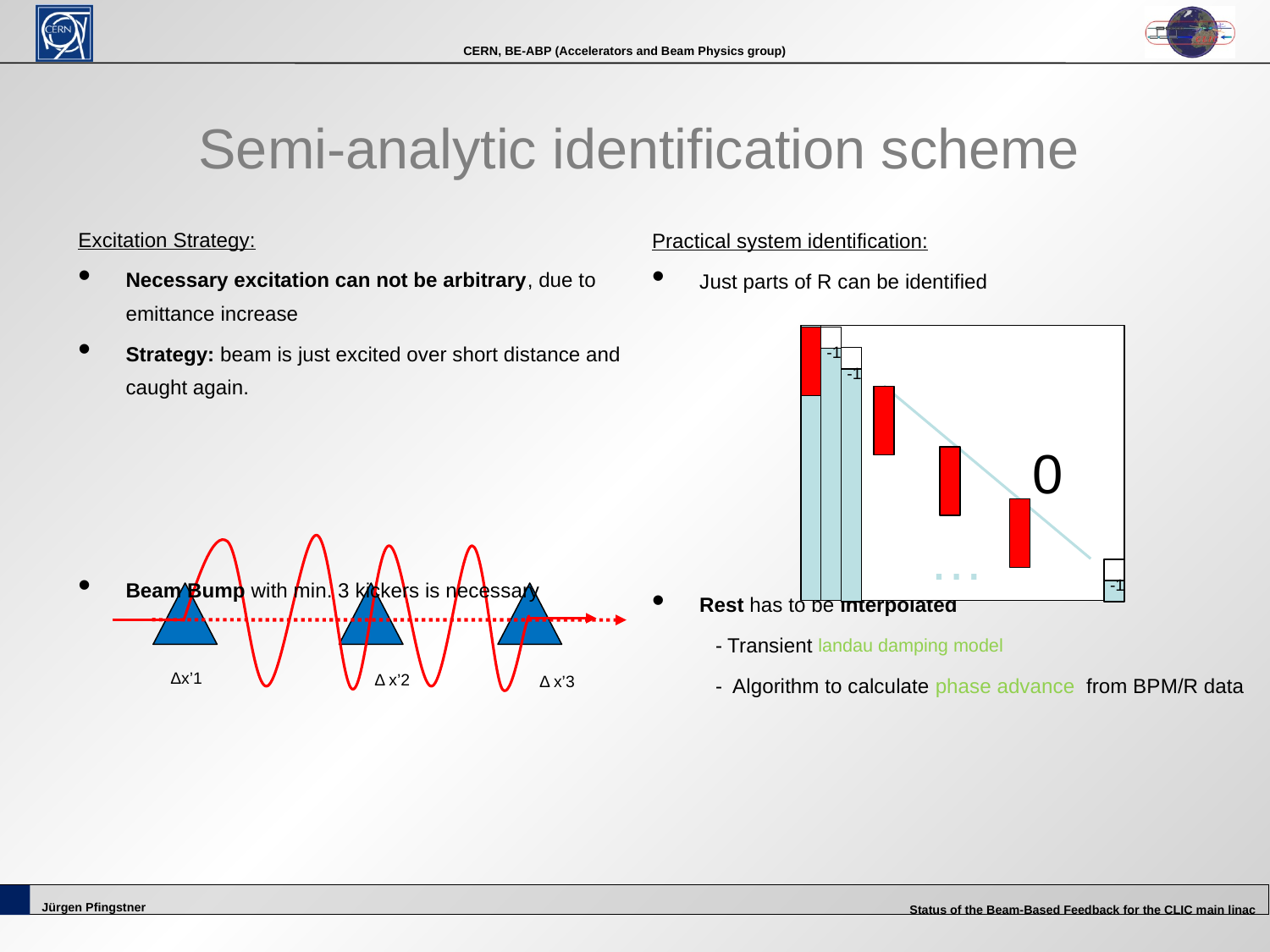

# Semi-analytic identification scheme
Excitation Strategy:
Necessary excitation can not be arbitrary, due to emittance increase
Strategy: beam is just excited over short distance and caught again.

Beam Bump with min. 3 kickers is necessary

Practical system identification:
Just parts of R can be identified

Rest has to be interpolated
- Transient landau damping model
-  Algorithm to calculate phase advance  from BPM/R data

-1

-1

0

…

Δx’1
Δ x’2
Δ x’3
-1